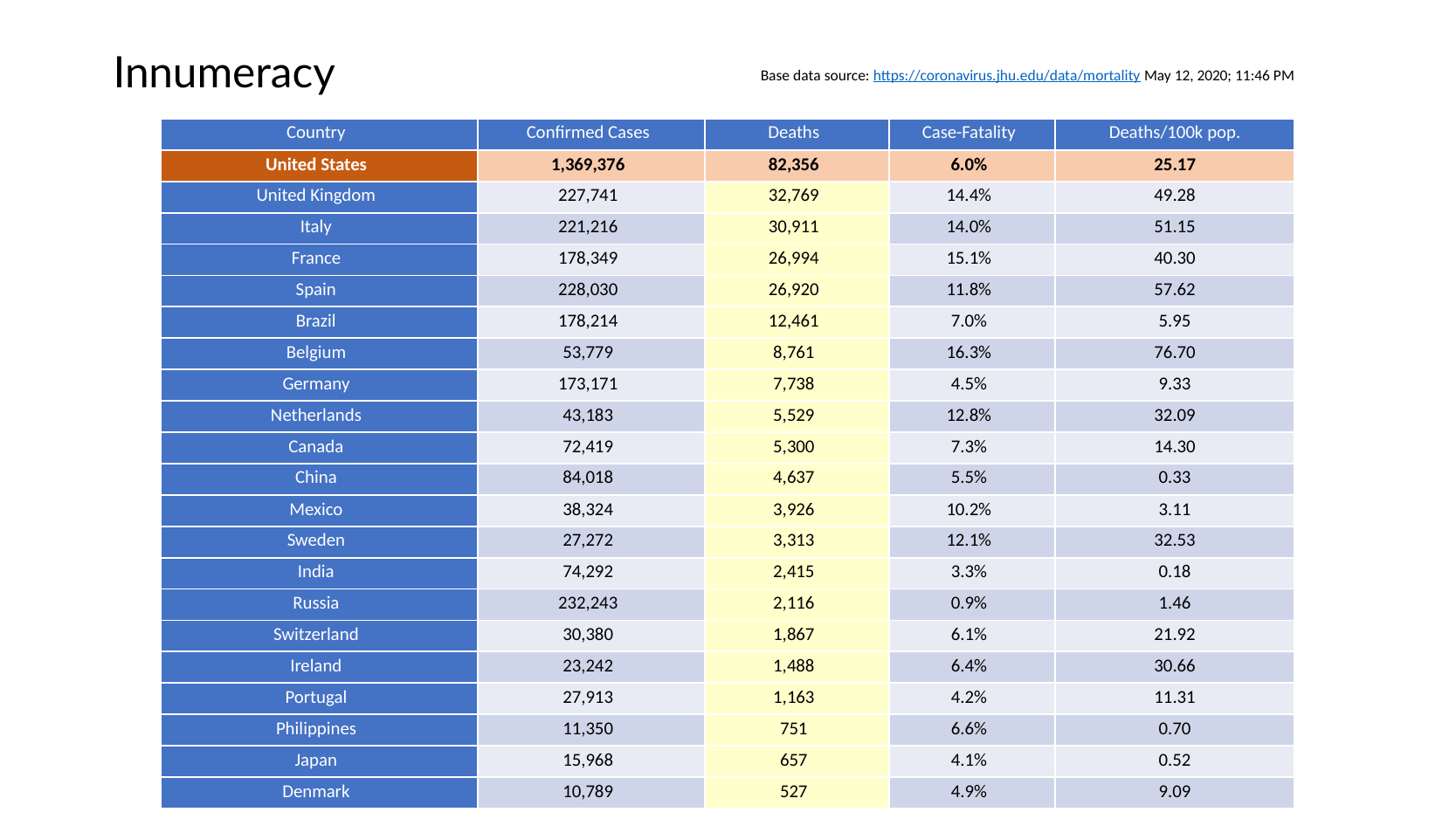

# Innumeracy
Base data source: https://coronavirus.jhu.edu/data/mortality May 12, 2020; 11:46 PM
| Country | Confirmed Cases | Deaths | Case-Fatality | Deaths/100k pop. |
| --- | --- | --- | --- | --- |
| United States | 1,369,376 | 82,356 | 6.0% | 25.17 |
| United Kingdom | 227,741 | 32,769 | 14.4% | 49.28 |
| Italy | 221,216 | 30,911 | 14.0% | 51.15 |
| France | 178,349 | 26,994 | 15.1% | 40.30 |
| Spain | 228,030 | 26,920 | 11.8% | 57.62 |
| Brazil | 178,214 | 12,461 | 7.0% | 5.95 |
| Belgium | 53,779 | 8,761 | 16.3% | 76.70 |
| Germany | 173,171 | 7,738 | 4.5% | 9.33 |
| Netherlands | 43,183 | 5,529 | 12.8% | 32.09 |
| Canada | 72,419 | 5,300 | 7.3% | 14.30 |
| China | 84,018 | 4,637 | 5.5% | 0.33 |
| Mexico | 38,324 | 3,926 | 10.2% | 3.11 |
| Sweden | 27,272 | 3,313 | 12.1% | 32.53 |
| India | 74,292 | 2,415 | 3.3% | 0.18 |
| Russia | 232,243 | 2,116 | 0.9% | 1.46 |
| Switzerland | 30,380 | 1,867 | 6.1% | 21.92 |
| Ireland | 23,242 | 1,488 | 6.4% | 30.66 |
| Portugal | 27,913 | 1,163 | 4.2% | 11.31 |
| Philippines | 11,350 | 751 | 6.6% | 0.70 |
| Japan | 15,968 | 657 | 4.1% | 0.52 |
| Denmark | 10,789 | 527 | 4.9% | 9.09 |